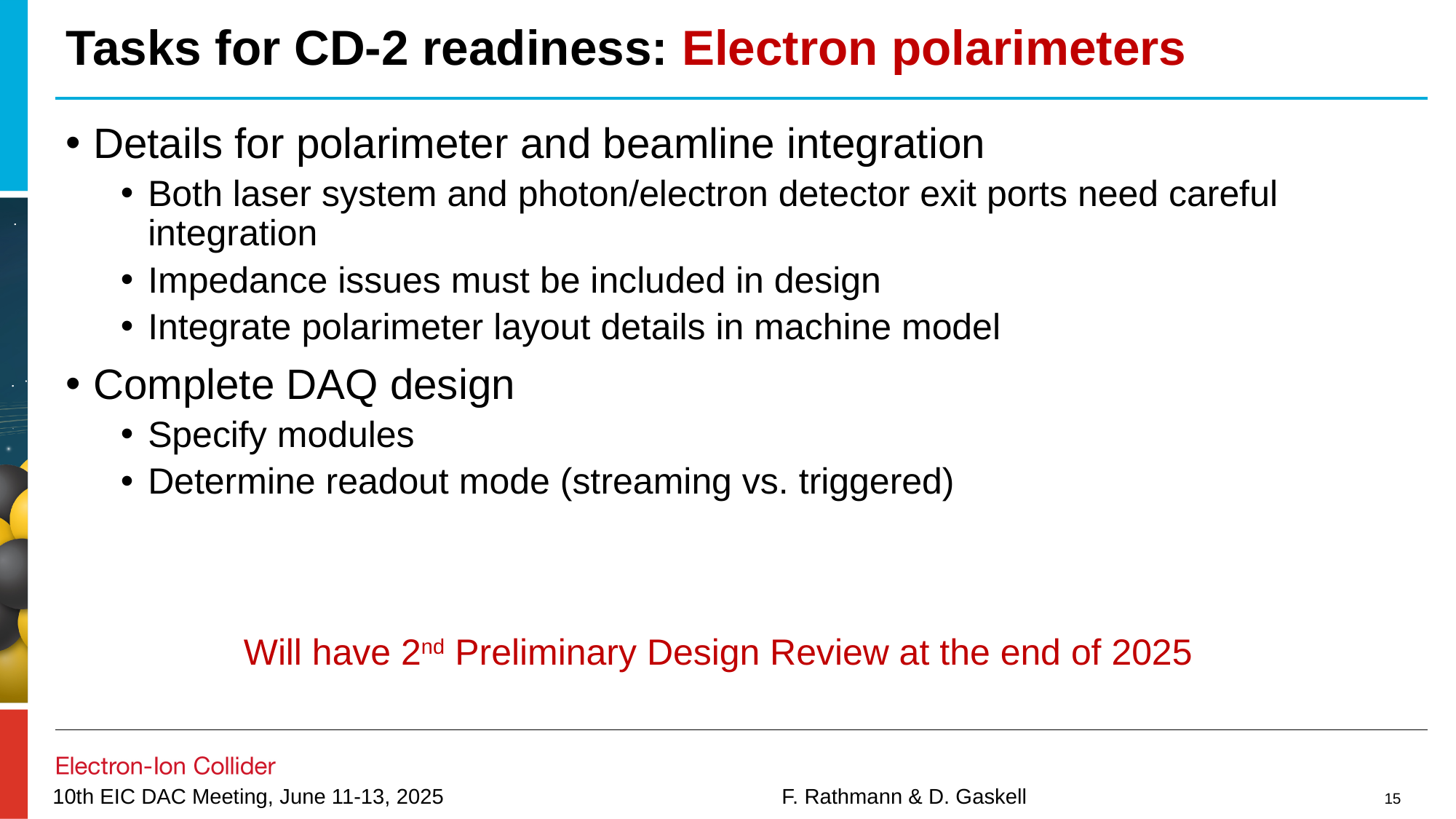

Tasks for CD-2 readiness: Electron polarimeters
Details for polarimeter and beamline integration
Both laser system and photon/electron detector exit ports need careful integration
Impedance issues must be included in design
Integrate polarimeter layout details in machine model
Complete DAQ design
Specify modules
Determine readout mode (streaming vs. triggered)
Will have 2nd Preliminary Design Review at the end of 2025
15